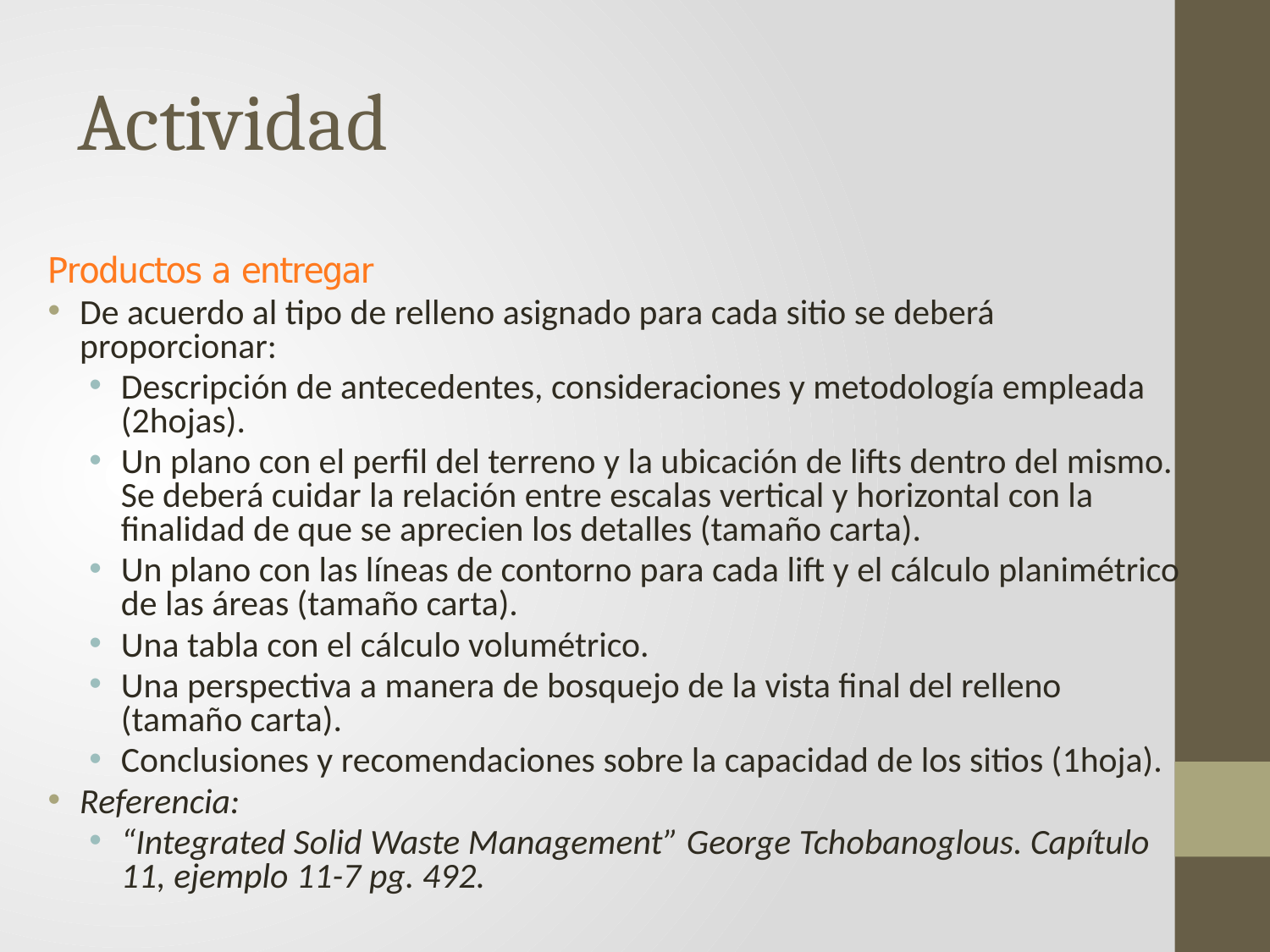

# Actividad
Productos a entregar
De acuerdo al tipo de relleno asignado para cada sitio se deberá proporcionar:
Descripción de antecedentes, consideraciones y metodología empleada (2hojas).
Un plano con el perfil del terreno y la ubicación de lifts dentro del mismo. Se deberá cuidar la relación entre escalas vertical y horizontal con la finalidad de que se aprecien los detalles (tamaño carta).
Un plano con las líneas de contorno para cada lift y el cálculo planimétrico de las áreas (tamaño carta).
Una tabla con el cálculo volumétrico.
Una perspectiva a manera de bosquejo de la vista final del relleno (tamaño carta).
Conclusiones y recomendaciones sobre la capacidad de los sitios (1hoja).
Referencia:
“Integrated Solid Waste Management” George Tchobanoglous. Capítulo 11, ejemplo 11-7 pg. 492.